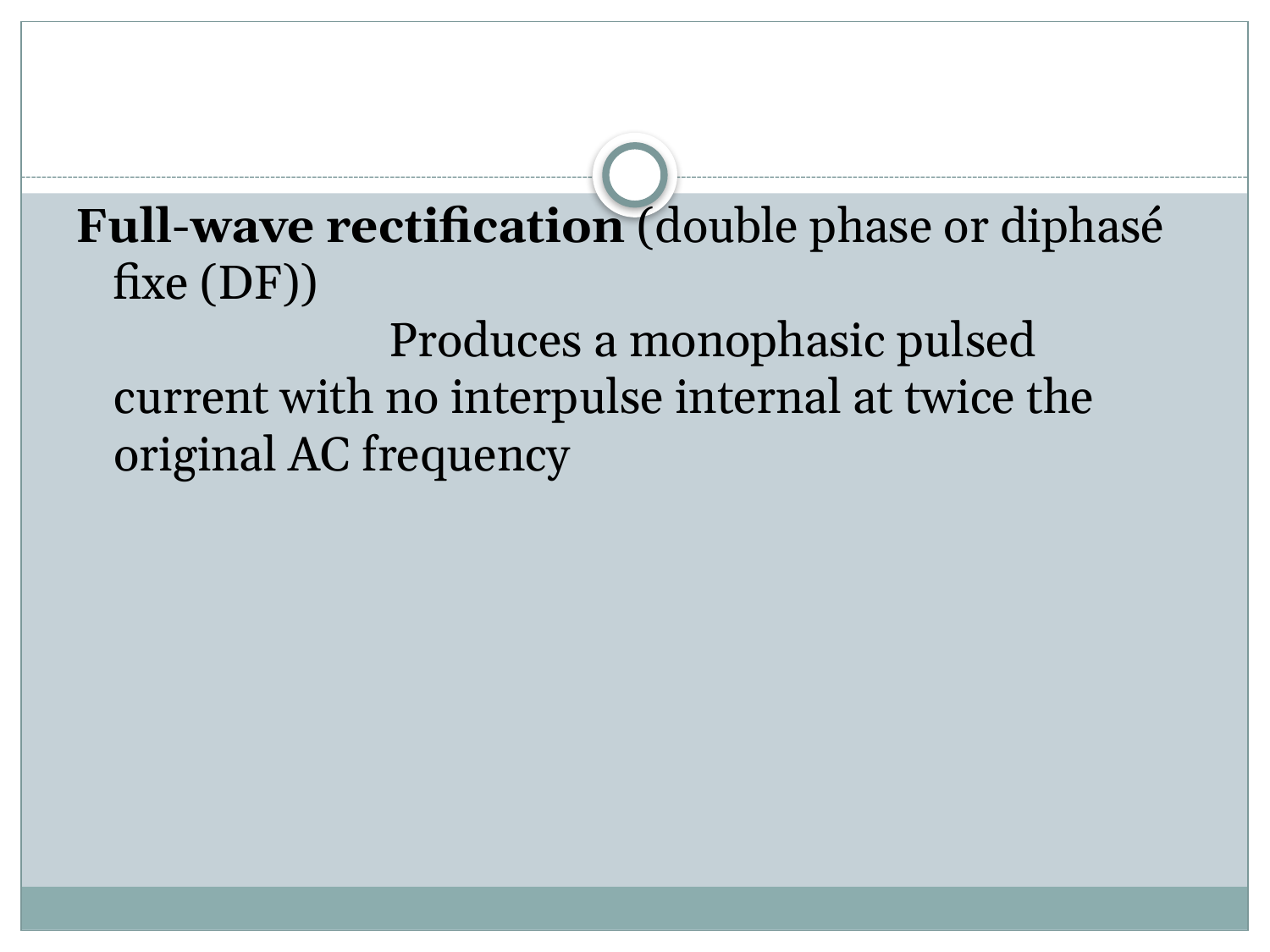

Full-wave rectification (double phase or diphasé fixe (DF))
                        Produces a monophasic pulsed current with no interpulse internal at twice the original AC frequency